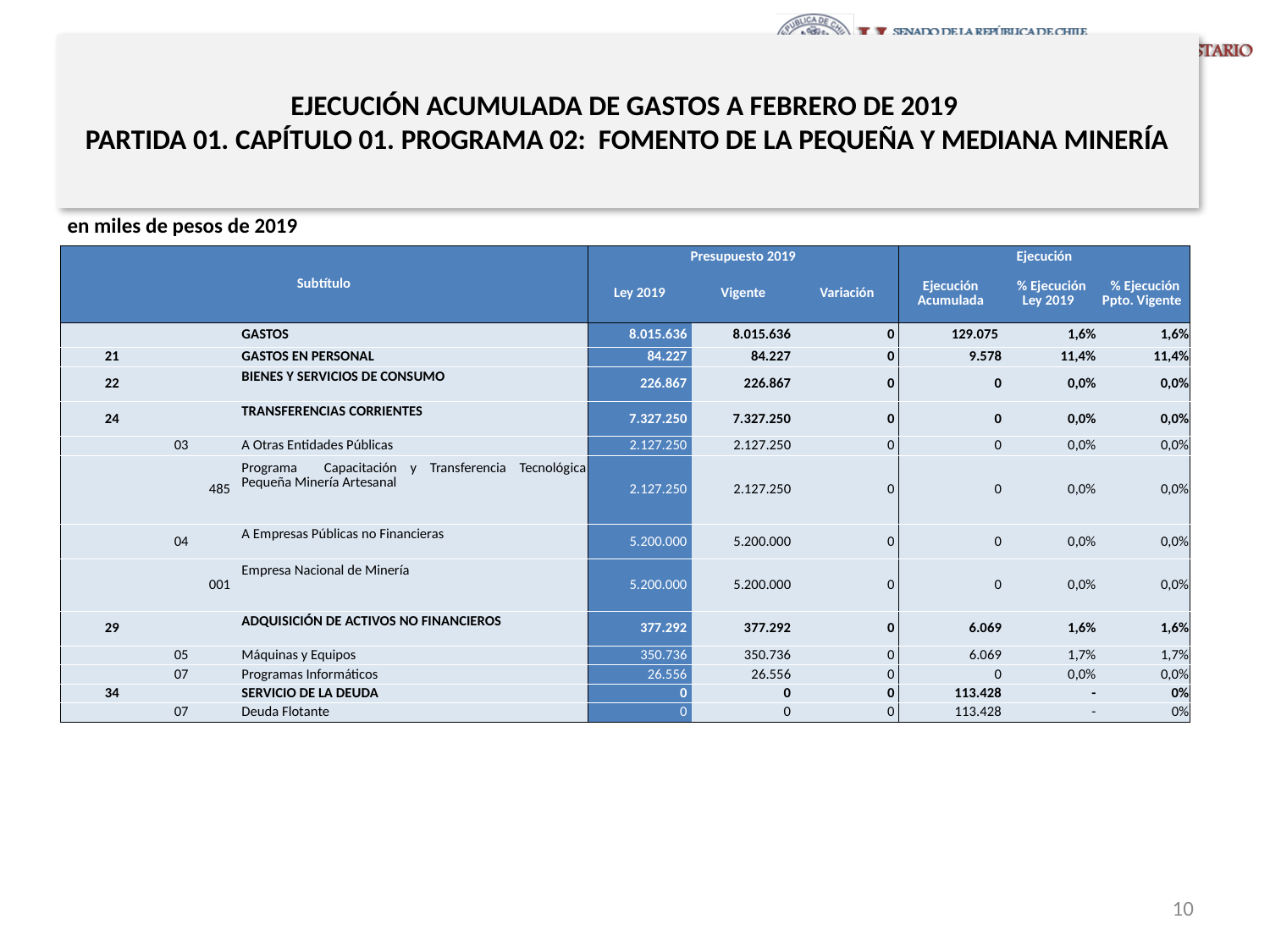

# EJECUCIÓN ACUMULADA DE GASTOS A FEBRERO DE 2019 PARTIDA 01. CAPÍTULO 01. PROGRAMA 02:  FOMENTO DE LA PEQUEÑA Y MEDIANA MINERÍA
en miles de pesos de 2019
| Subtítulo |  |  |  | Presupuesto 2019 |  |  | Ejecución |  |  |
| --- | --- | --- | --- | --- | --- | --- | --- | --- | --- |
|  |  |  |  | Ley 2019 | Vigente | Variación | Ejecución Acumulada | % Ejecución Ley 2019 | % Ejecución Ppto. Vigente |
|  |  |  | GASTOS | 8.015.636 | 8.015.636 | 0 | 129.075 | 1,6% | 1,6% |
| 21 |  |  | GASTOS EN PERSONAL | 84.227 | 84.227 | 0 | 9.578 | 11,4% | 11,4% |
| 22 |  |  | BIENES Y SERVICIOS DE CONSUMO | 226.867 | 226.867 | 0 | 0 | 0,0% | 0,0% |
| 24 |  |  | TRANSFERENCIAS CORRIENTES | 7.327.250 | 7.327.250 | 0 | 0 | 0,0% | 0,0% |
|  | 03 |  | A Otras Entidades Públicas | 2.127.250 | 2.127.250 | 0 | 0 | 0,0% | 0,0% |
|  |  | 485 | Programa Capacitación y Transferencia Tecnológica Pequeña Minería Artesanal | 2.127.250 | 2.127.250 | 0 | 0 | 0,0% | 0,0% |
|  | 04 |  | A Empresas Públicas no Financieras | 5.200.000 | 5.200.000 | 0 | 0 | 0,0% | 0,0% |
|  |  | 001 | Empresa Nacional de Minería | 5.200.000 | 5.200.000 | 0 | 0 | 0,0% | 0,0% |
| 29 |  |  | ADQUISICIÓN DE ACTIVOS NO FINANCIEROS | 377.292 | 377.292 | 0 | 6.069 | 1,6% | 1,6% |
|  | 05 |  | Máquinas y Equipos | 350.736 | 350.736 | 0 | 6.069 | 1,7% | 1,7% |
|  | 07 |  | Programas Informáticos | 26.556 | 26.556 | 0 | 0 | 0,0% | 0,0% |
| 34 |  |  | SERVICIO DE LA DEUDA | 0 | 0 | 0 | 113.428 | - | 0% |
|  | 07 |  | Deuda Flotante | 0 | 0 | 0 | 113.428 | - | 0% |
Fuente: Elaboración propia en base  a Informes de ejecución presupuestaria mensual de DIPRES
10